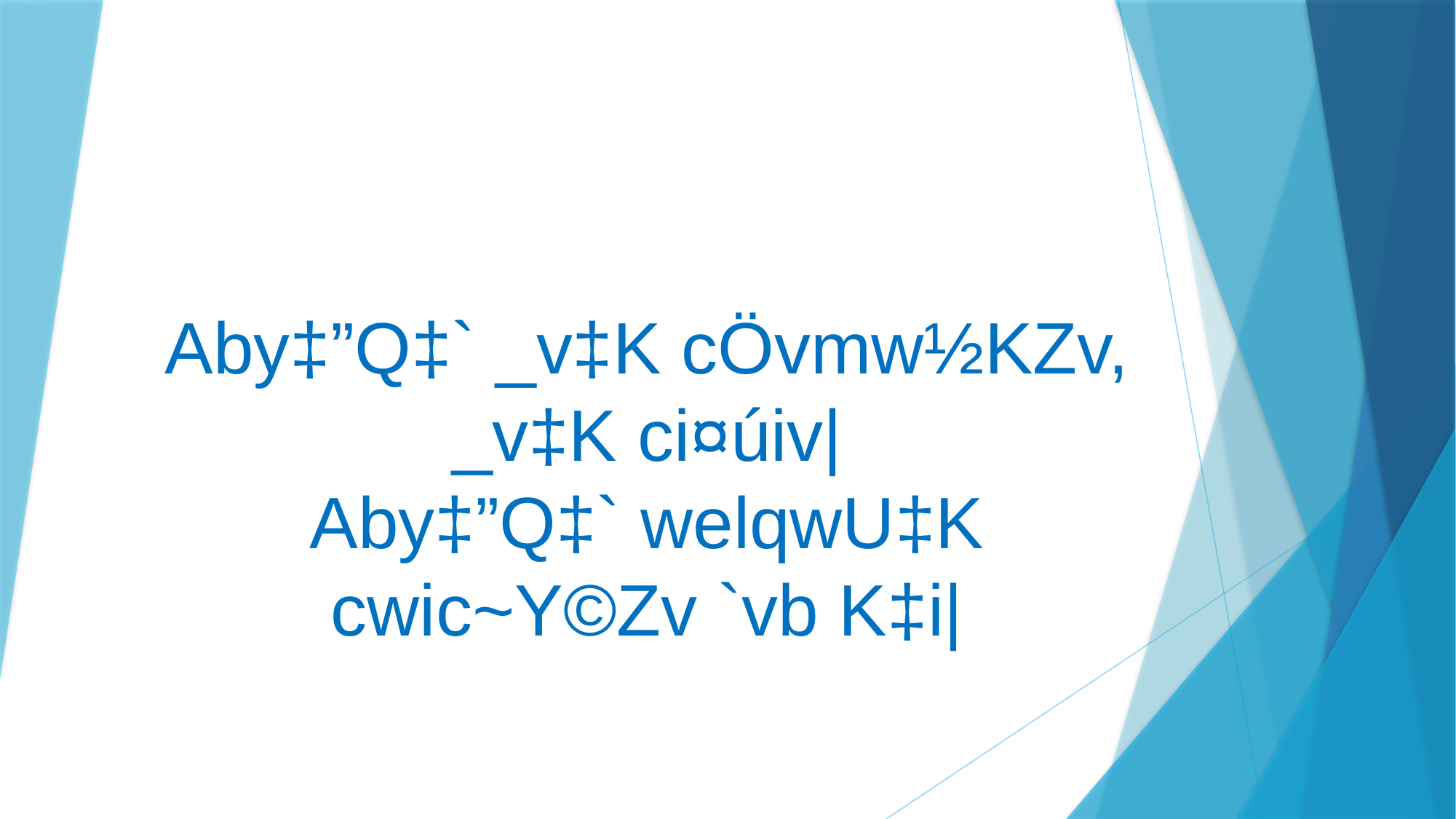

Aby‡”Q‡` _v‡K cÖvmw½KZv, _v‡K ci¤úiv|
Aby‡”Q‡` welqwU‡K cwic~Y©Zv `vb K‡i|